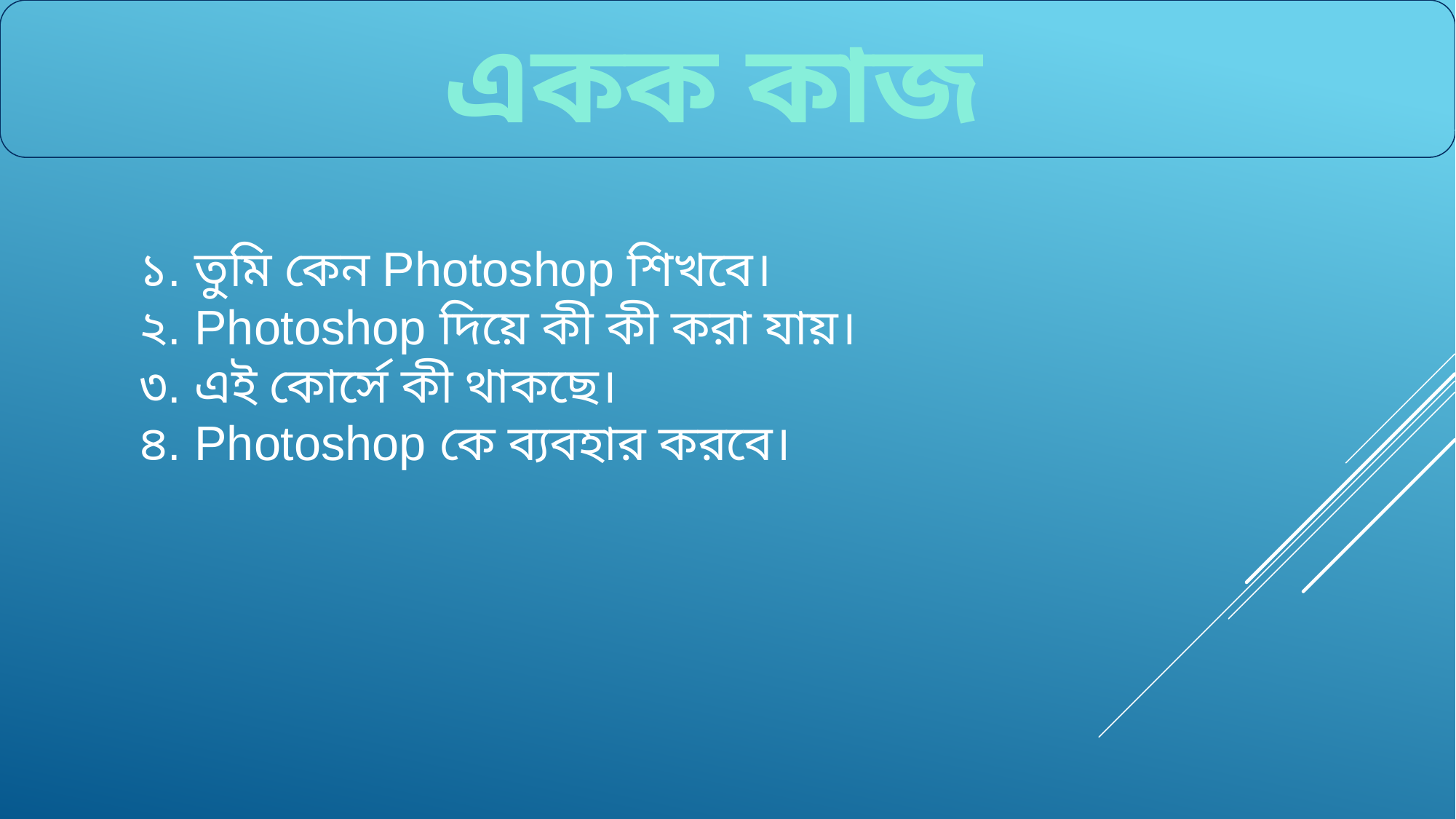

একক কাজ
১. তুমি কেন Photoshop শিখবে।
২. Photoshop দিয়ে কী কী করা যায়।
৩. এই কোর্সে কী থাকছে।
৪. Photoshop কে ব্যবহার করবে।